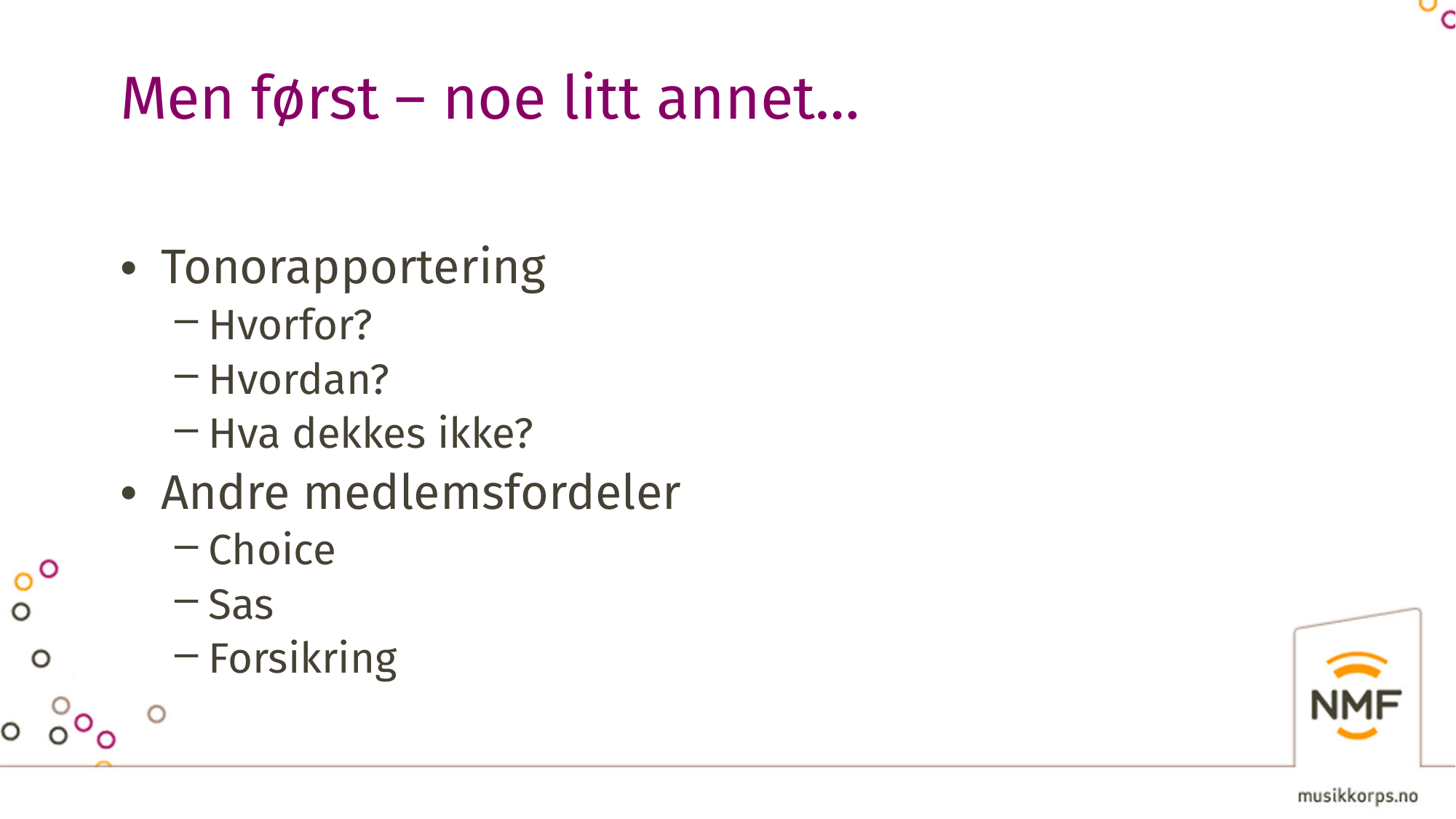

# Men først – noe litt annet…
Tonorapportering
Hvorfor?
Hvordan?
Hva dekkes ikke?
Andre medlemsfordeler
Choice
Sas
Forsikring